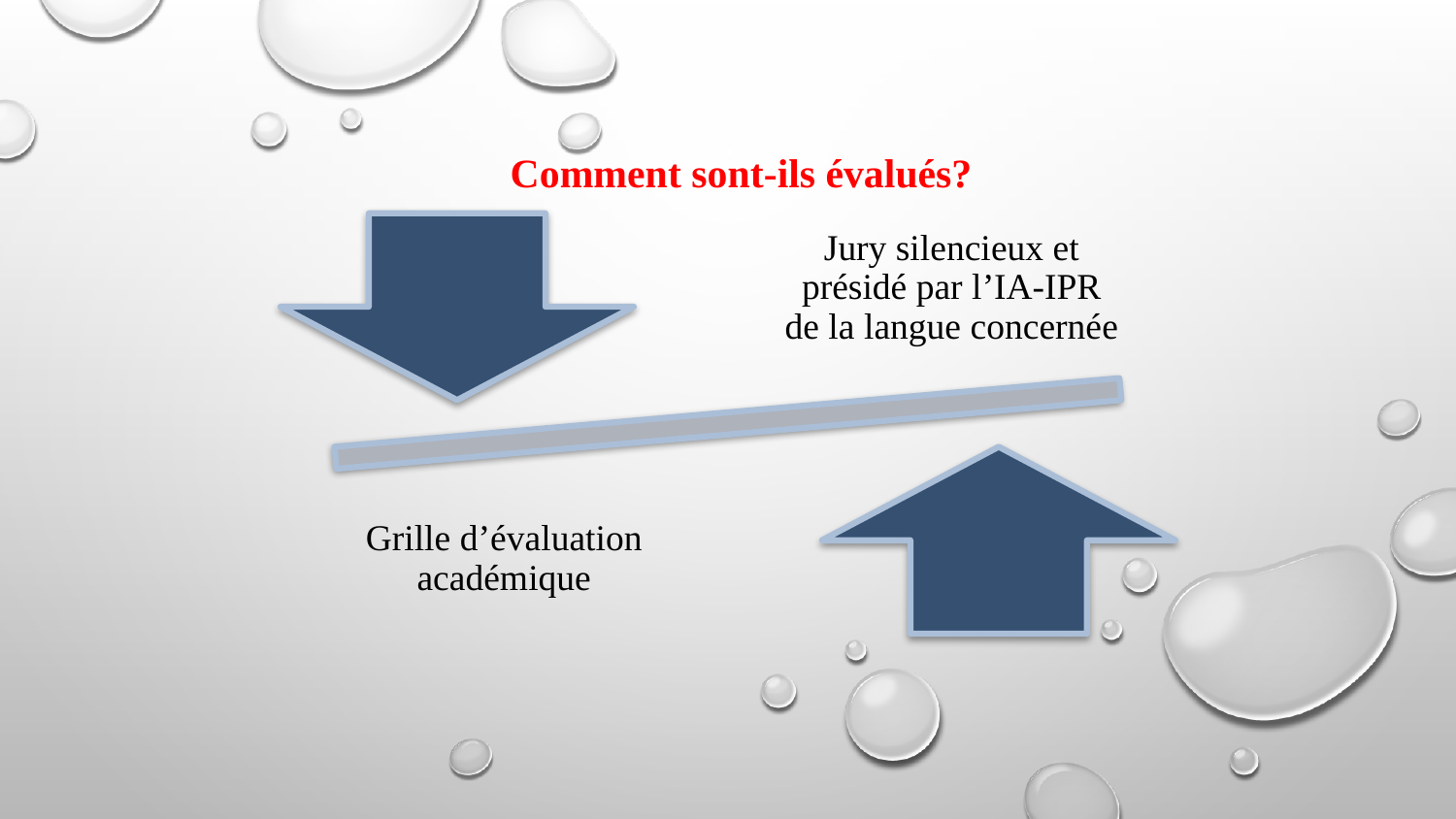

Comment sont-ils évalués?
Jury silencieux et présidé par l’IA-IPR de la langue concernée
Grille d’évaluation académique